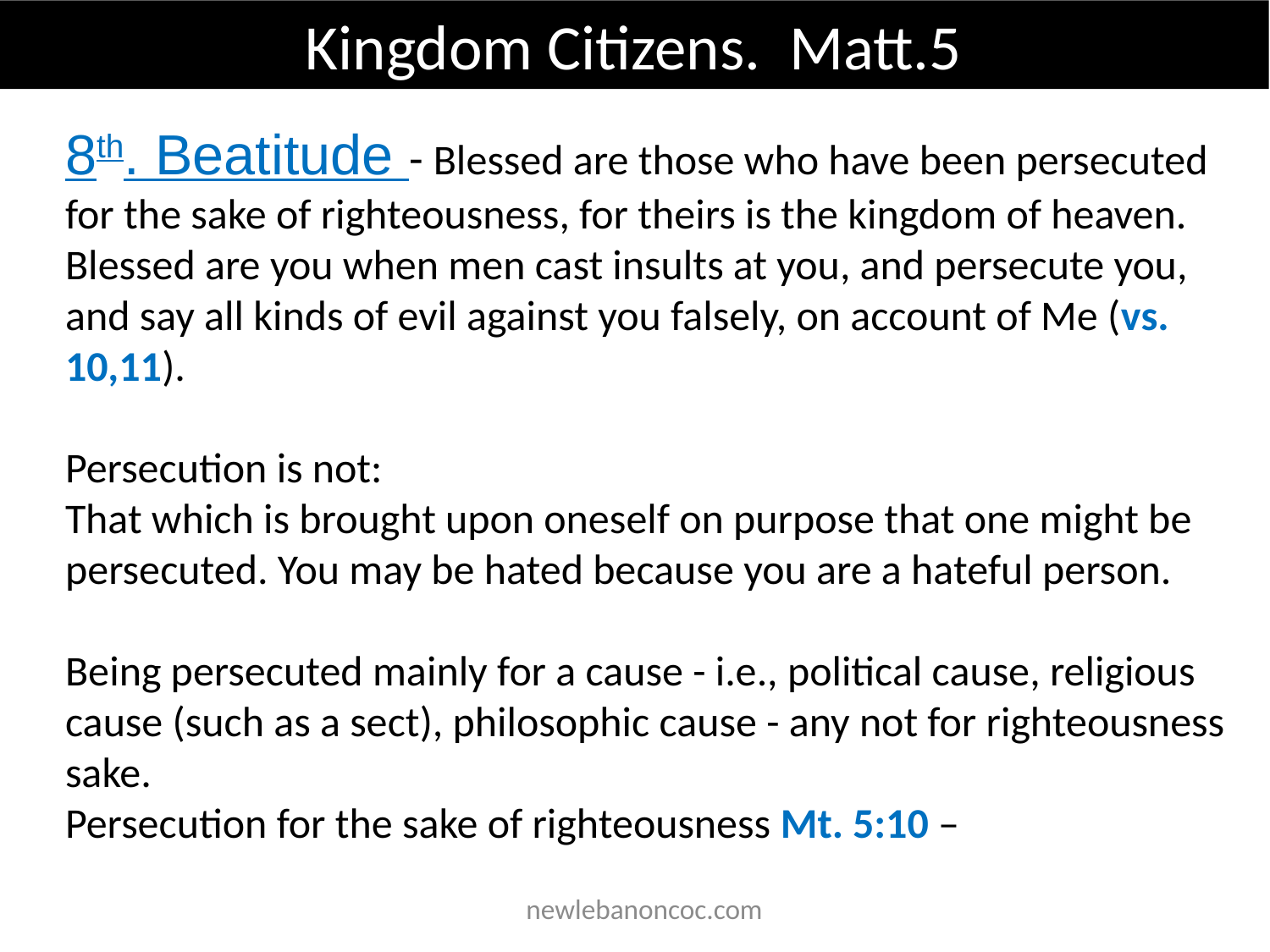

Kingdom Citizens.  Matt.5
8th. Beatitude - Blessed are those who have been persecuted for the sake of righteousness, for theirs is the kingdom of heaven. Blessed are you when men cast insults at you, and persecute you, and say all kinds of evil against you falsely, on account of Me (vs. 10,11).

Persecution is not:
That which is brought upon oneself on purpose that one might be persecuted. You may be hated because you are a hateful person.

Being persecuted mainly for a cause - i.e., political cause, religious cause (such as a sect), philosophic cause - any not for righteousness sake.
Persecution for the sake of righteousness Mt. 5:10 –
   newlebanoncoc.com